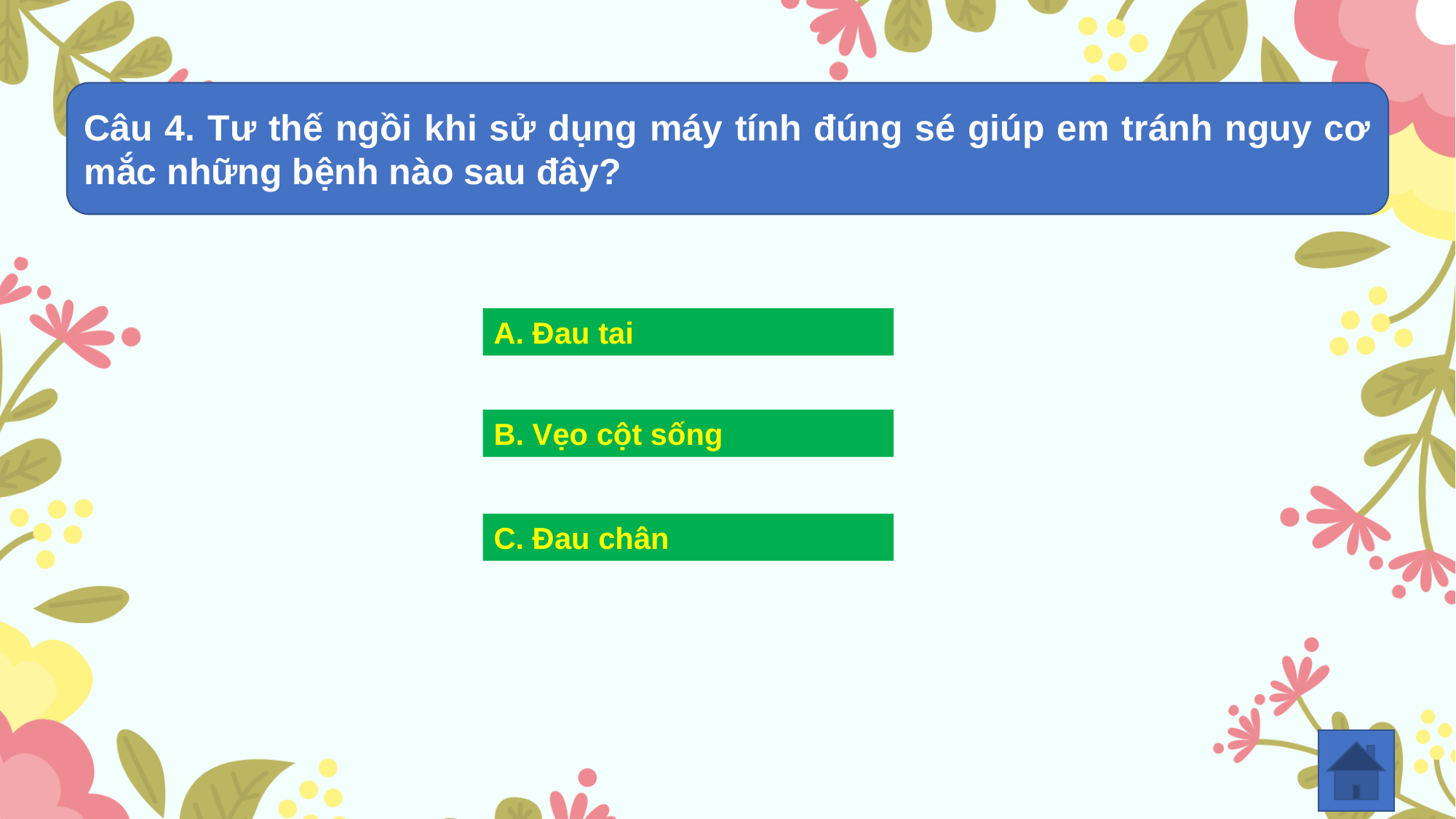

Câu 4. Tư thế ngồi khi sử dụng máy tính đúng sé giúp em tránh nguy cơ mắc những bệnh nào sau đây?
A. Đau tai
B. Vẹo cột sống
C. Đau chân